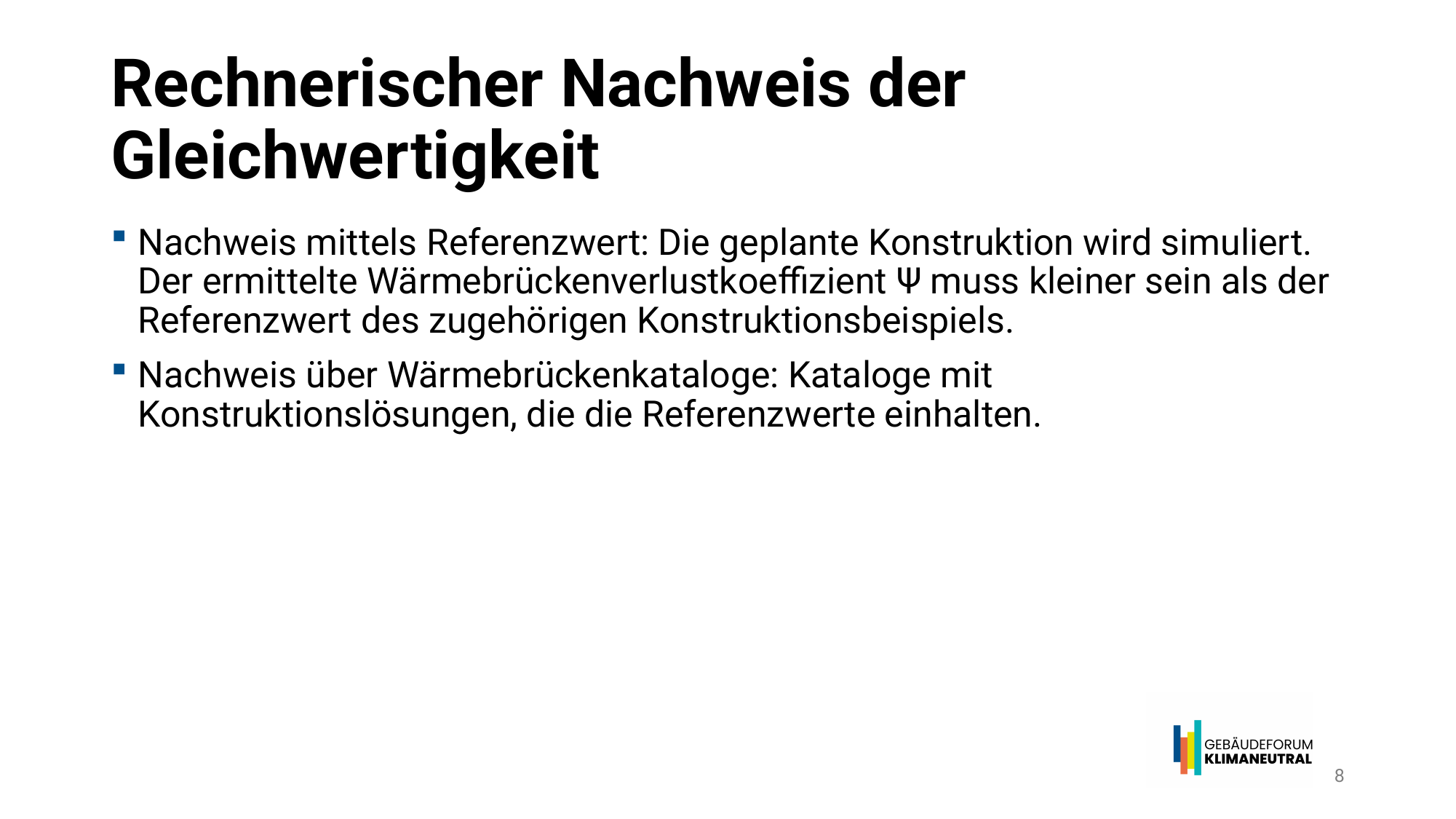

# Rechnerischer Nachweis der Gleichwertigkeit
Nachweis mittels Referenzwert: Die geplante Konstruktion wird simuliert. Der ermittelte Wärmebrückenverlustkoeffizient Ψ muss kleiner sein als der Referenzwert des zugehörigen Konstruktionsbeispiels.
Nachweis über Wärmebrückenkataloge: Kataloge mit Konstruktionslösungen, die die Referenzwerte einhalten.
8